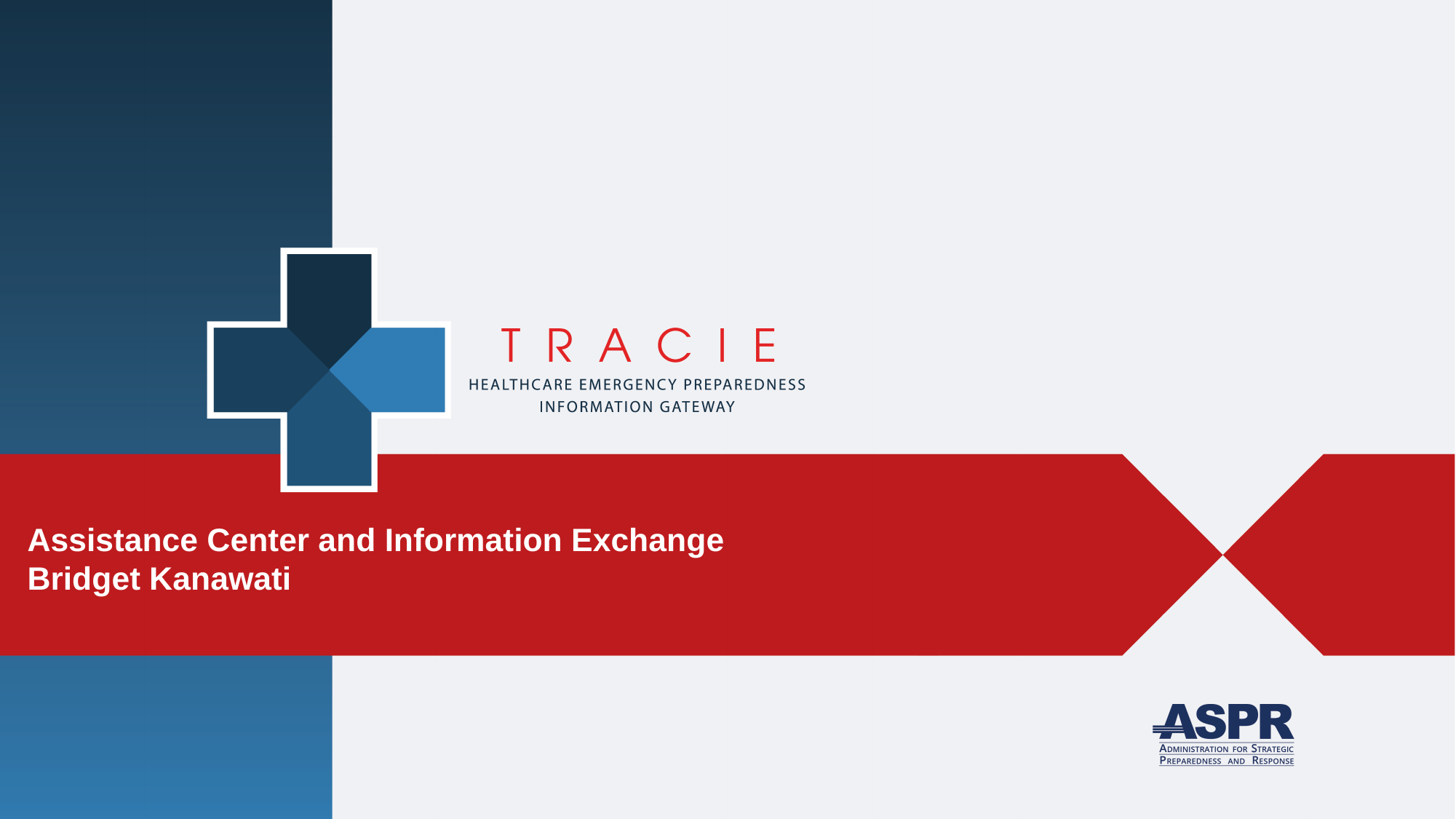

Assistance Center and Information Exchange
Assistance Center and Information Exchange
Bridget Kanawati